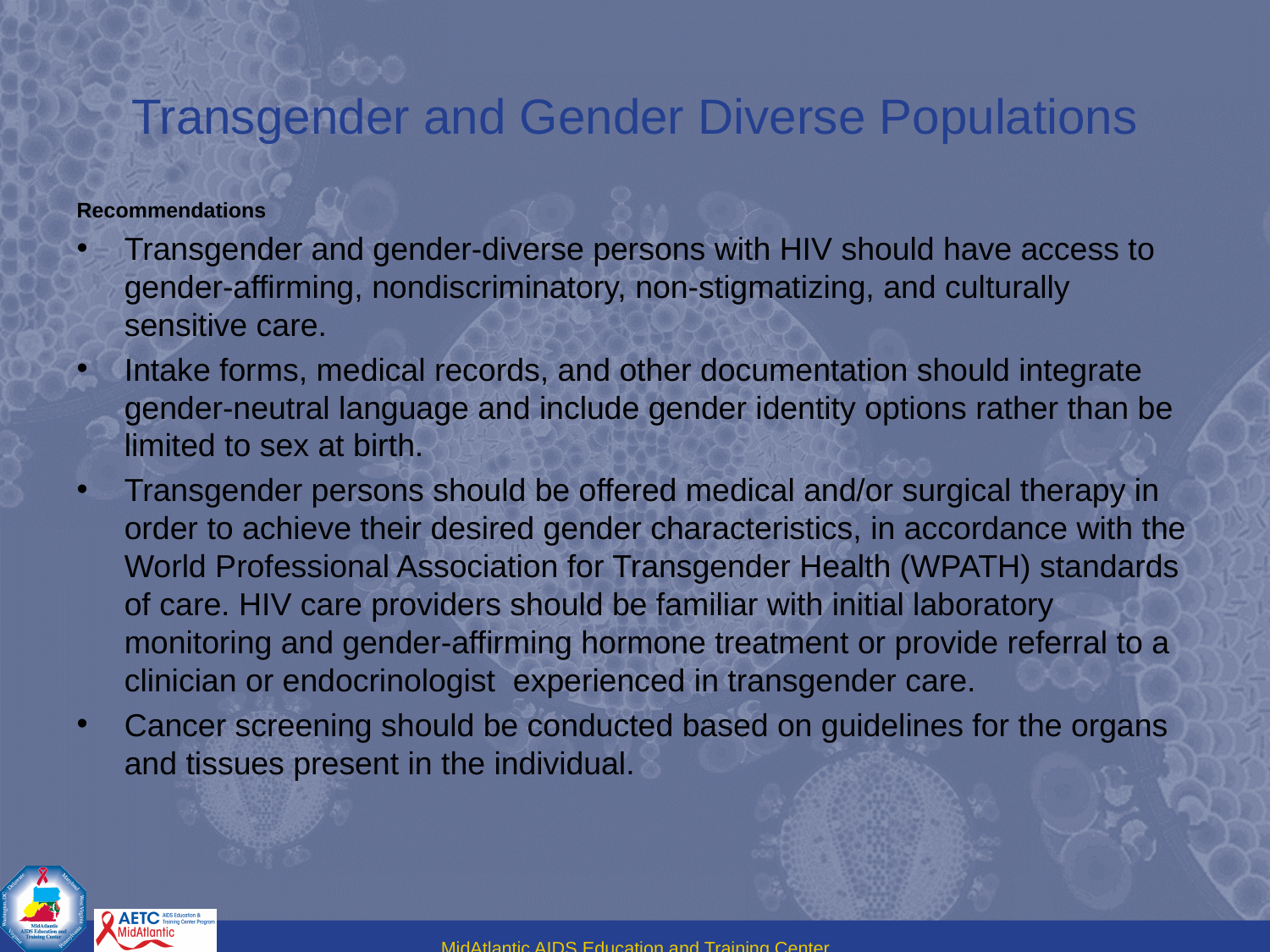

# Transgender and Gender Diverse Populations
Recommendations
Transgender and gender-diverse persons with HIV should have access to gender-affirming, nondiscriminatory, non-stigmatizing, and culturally sensitive care.
Intake forms, medical records, and other documentation should integrate gender-neutral language and include gender identity options rather than be limited to sex at birth.
Transgender persons should be offered medical and/or surgical therapy in order to achieve their desired gender characteristics, in accordance with the World Professional Association for Transgender Health (WPATH) standards of care. HIV care providers should be familiar with initial laboratory  monitoring and gender-affirming hormone treatment or provide referral to a clinician or endocrinologist  experienced in transgender care.
Cancer screening should be conducted based on guidelines for the organs and tissues present in the individual.